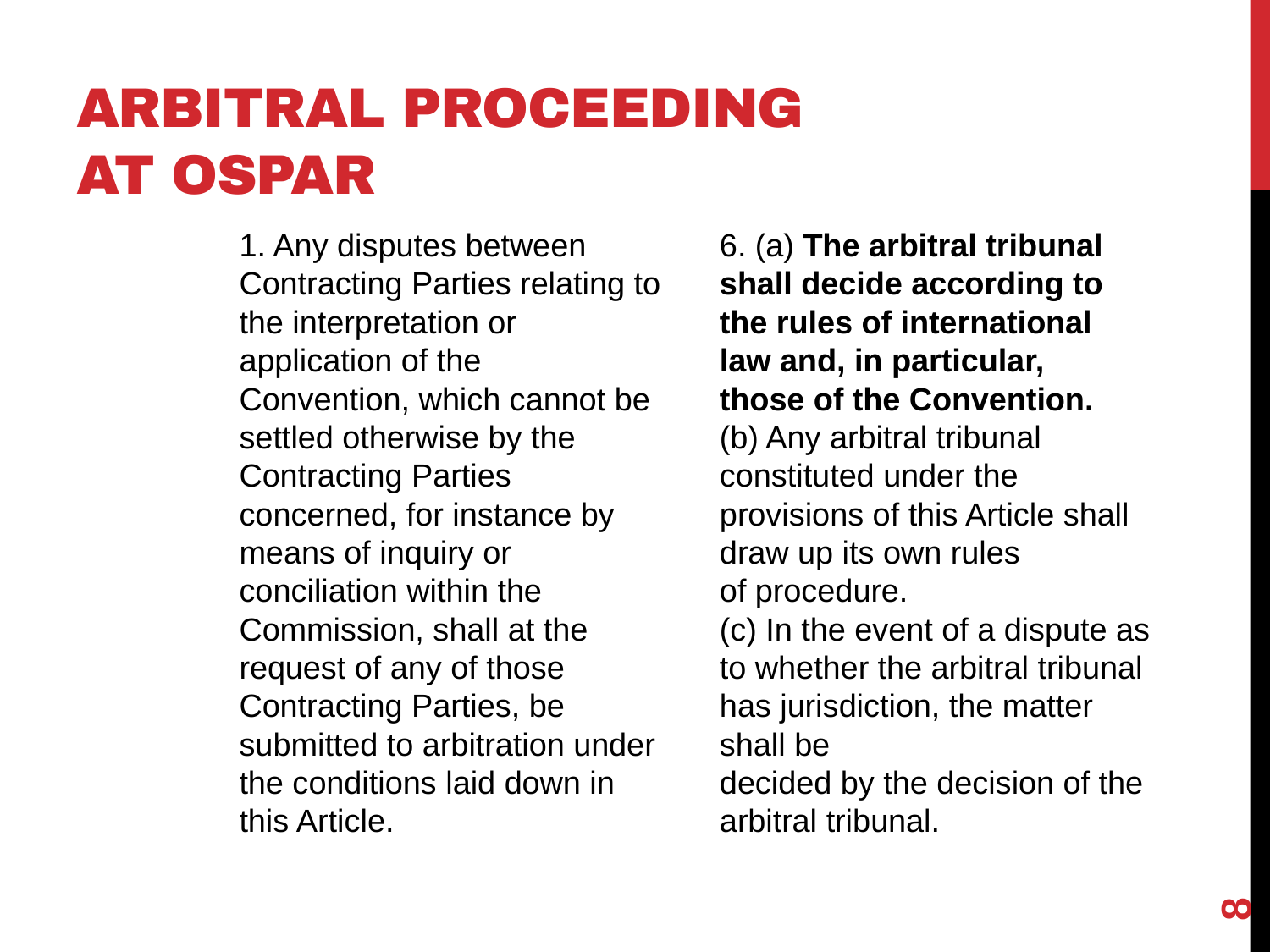

# Arbitral proceeding at ospar
1. Any disputes between Contracting Parties relating to the interpretation or application of the
Convention, which cannot be settled otherwise by the Contracting Parties concerned, for instance by means of inquiry or conciliation within the Commission, shall at the request of any of those Contracting Parties, be
submitted to arbitration under the conditions laid down in this Article.
6. (a) The arbitral tribunal shall decide according to the rules of international law and, in particular,
those of the Convention.
(b) Any arbitral tribunal constituted under the provisions of this Article shall draw up its own rules
of procedure.
(c) In the event of a dispute as to whether the arbitral tribunal has jurisdiction, the matter shall be
decided by the decision of the arbitral tribunal.
8